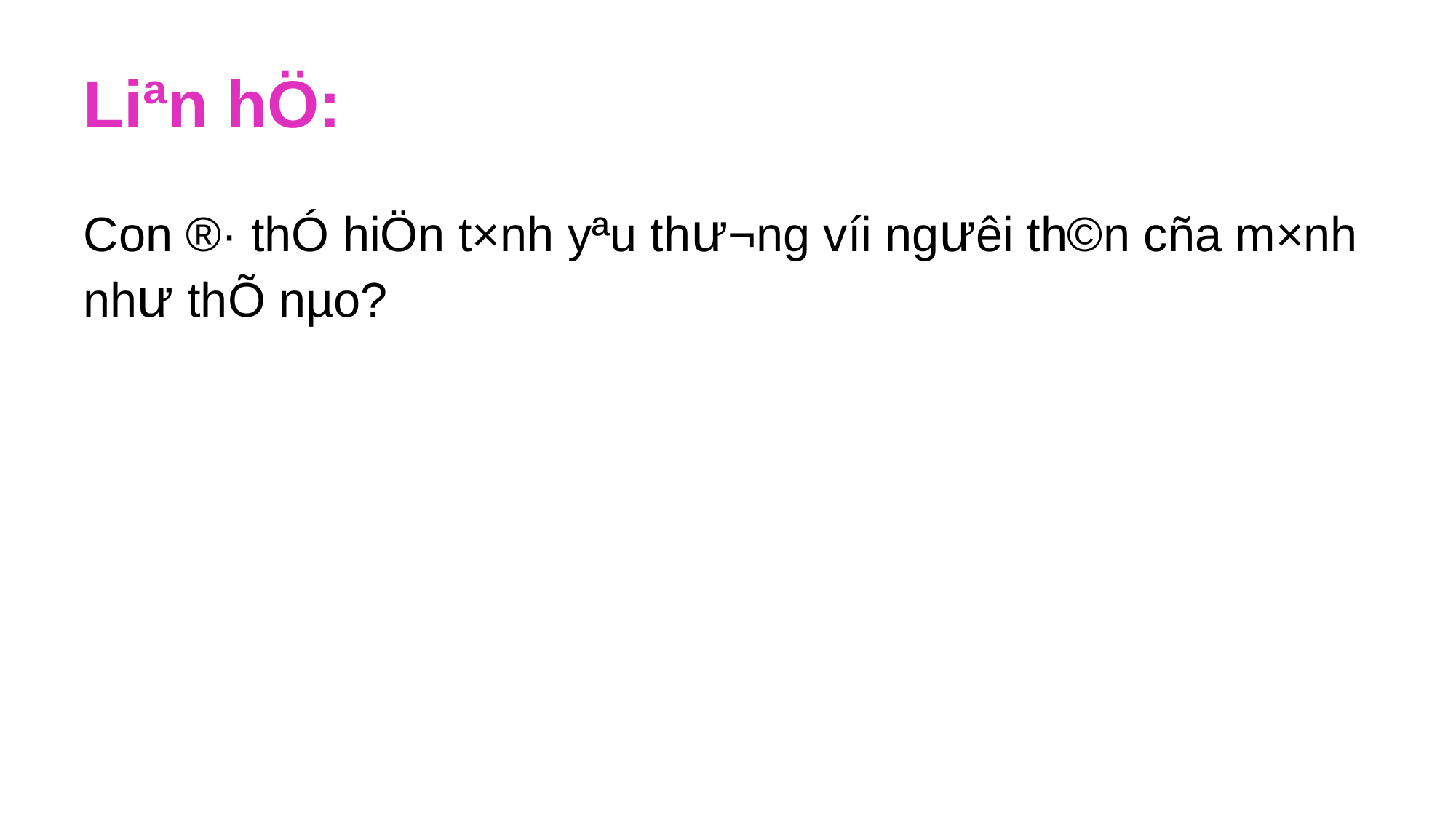

# Liªn hÖ:
Con ®· thÓ hiÖn t×nh yªu th­ư¬ng víi ngưêi th©n cña m×nh nh­ư thÕ nµo?